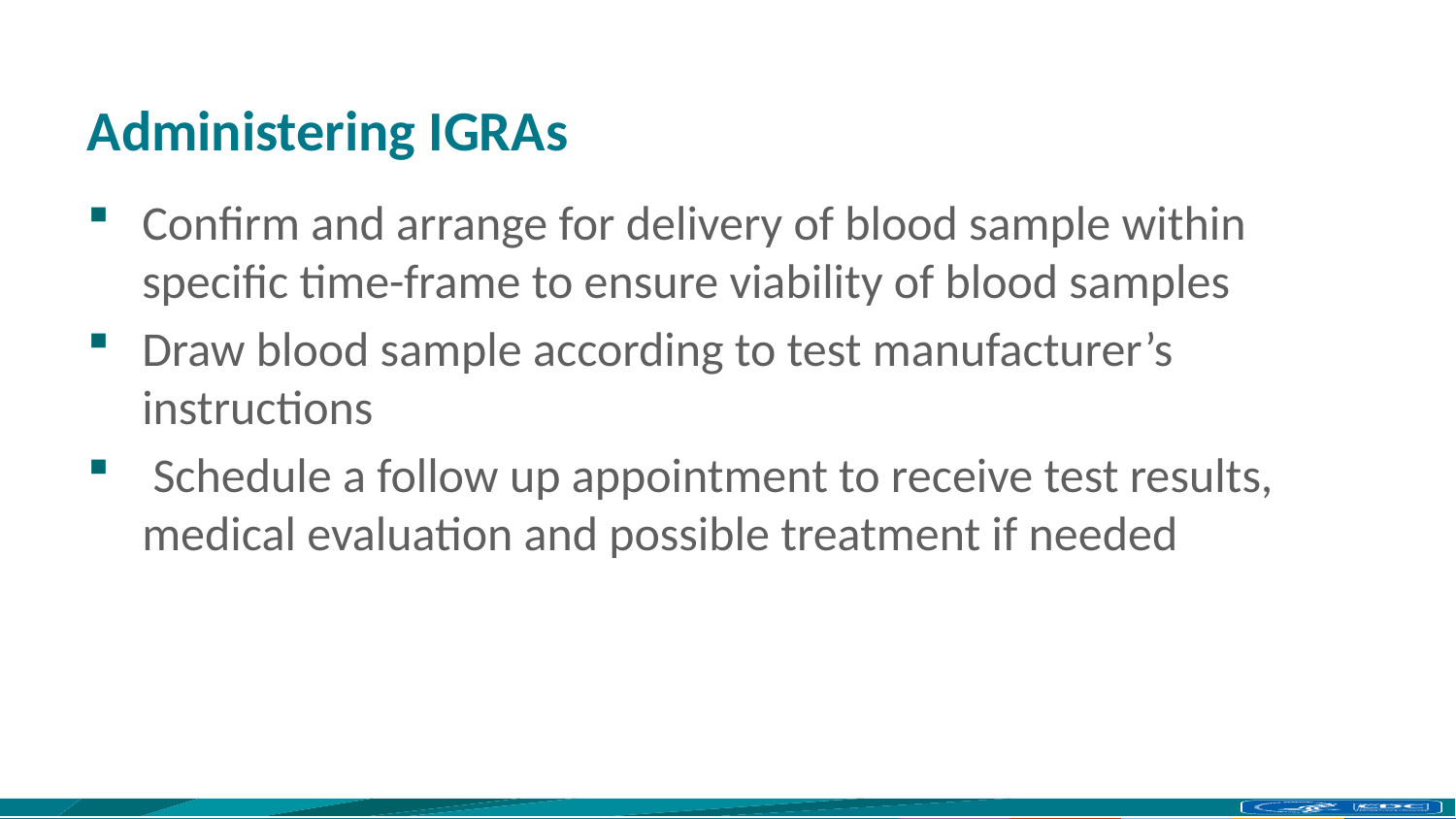

# Administering IGRAs
Confirm and arrange for delivery of blood sample within specific time-frame to ensure viability of blood samples
Draw blood sample according to test manufacturer’s instructions
 Schedule a follow up appointment to receive test results, medical evaluation and possible treatment if needed